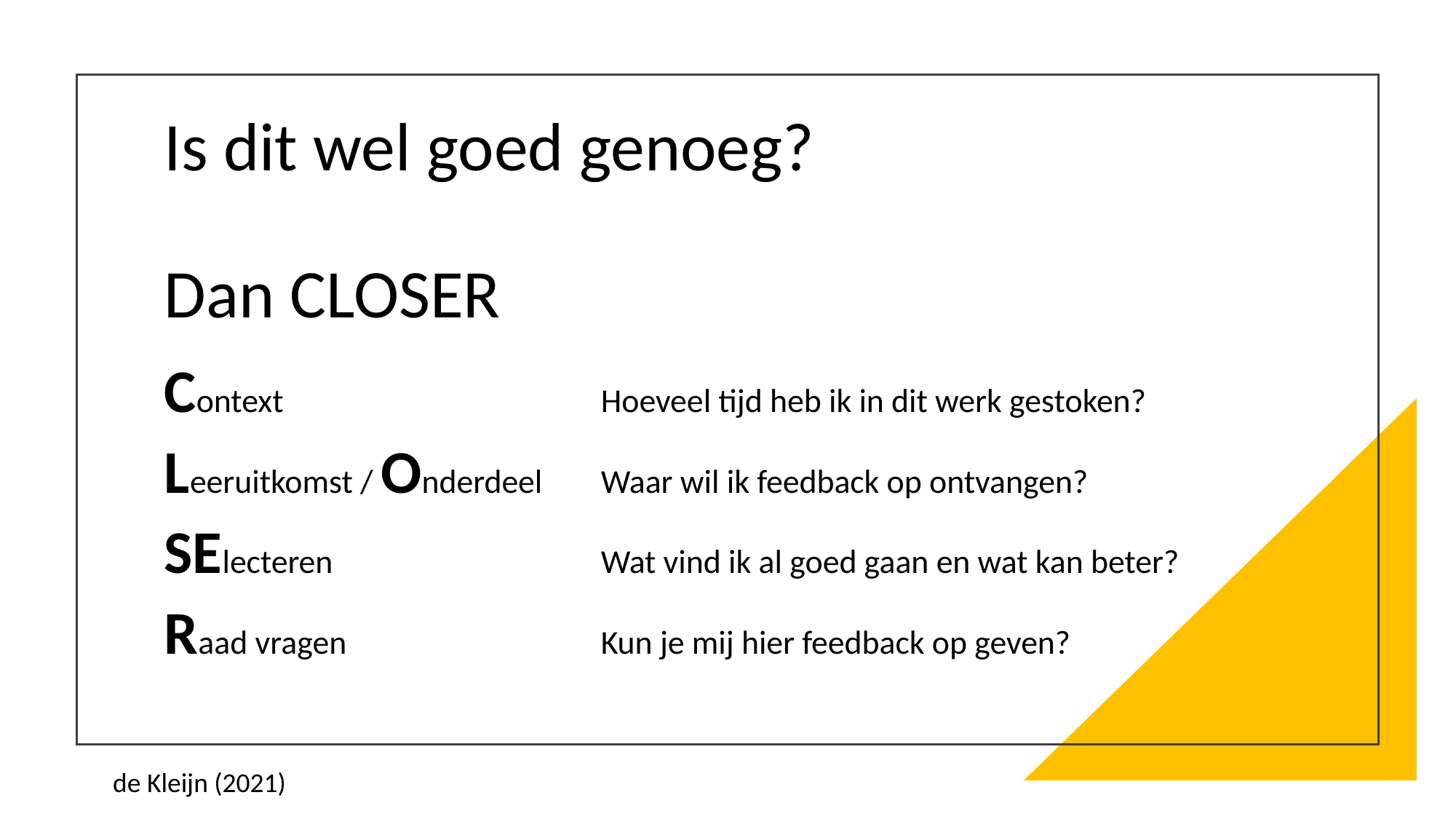

# Is dit wel goed genoeg? Dan CLOSER
Context			Hoeveel tijd heb ik in dit werk gestoken?
Leeruitkomst / Onderdeel	Waar wil ik feedback op ontvangen?
SElecteren			Wat vind ik al goed gaan en wat kan beter?
Raad vragen			Kun je mij hier feedback op geven?

de Kleijn (2021)